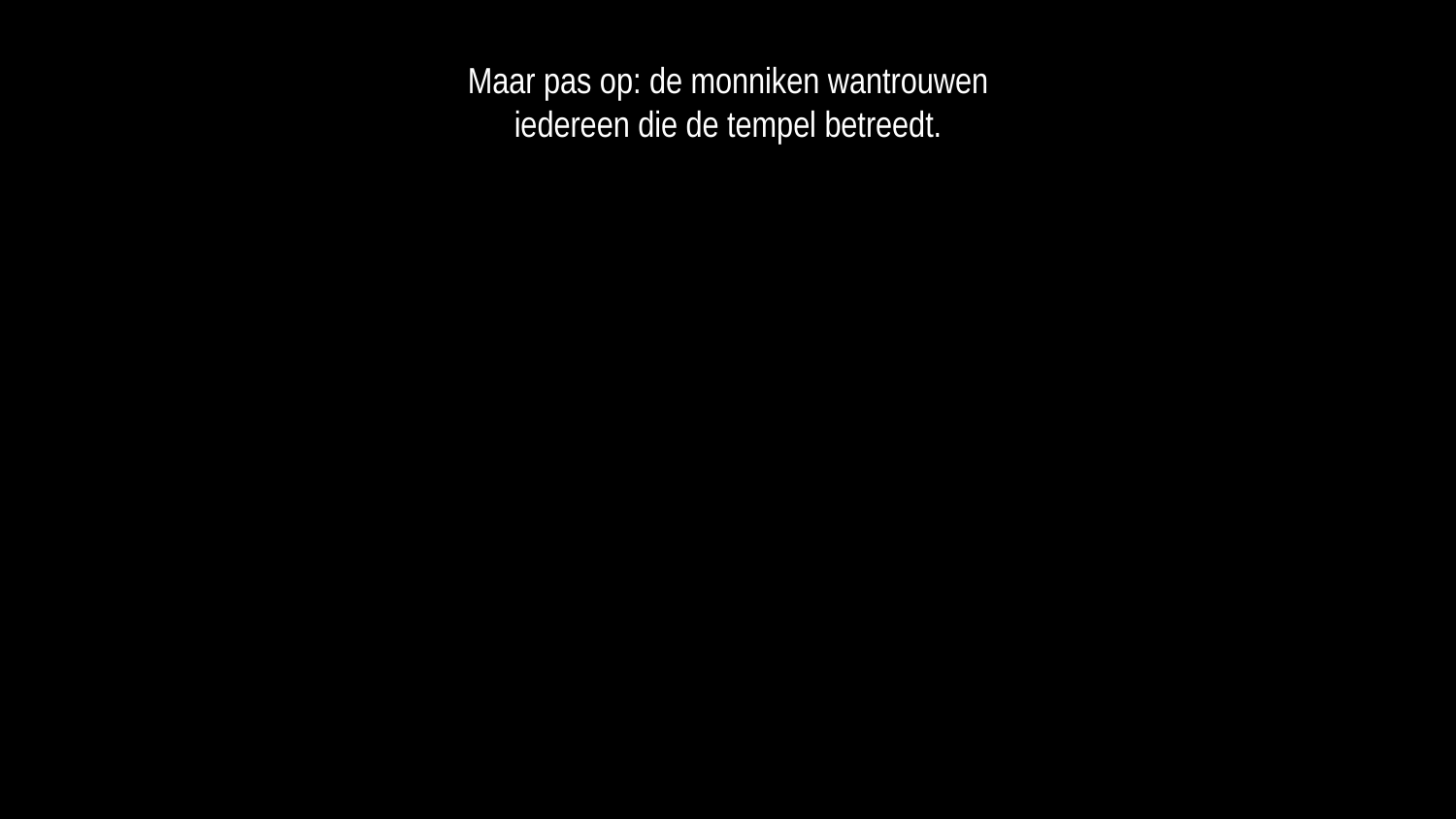

Maar pas op: de monniken wantrouwen
iedereen die de tempel betreedt.